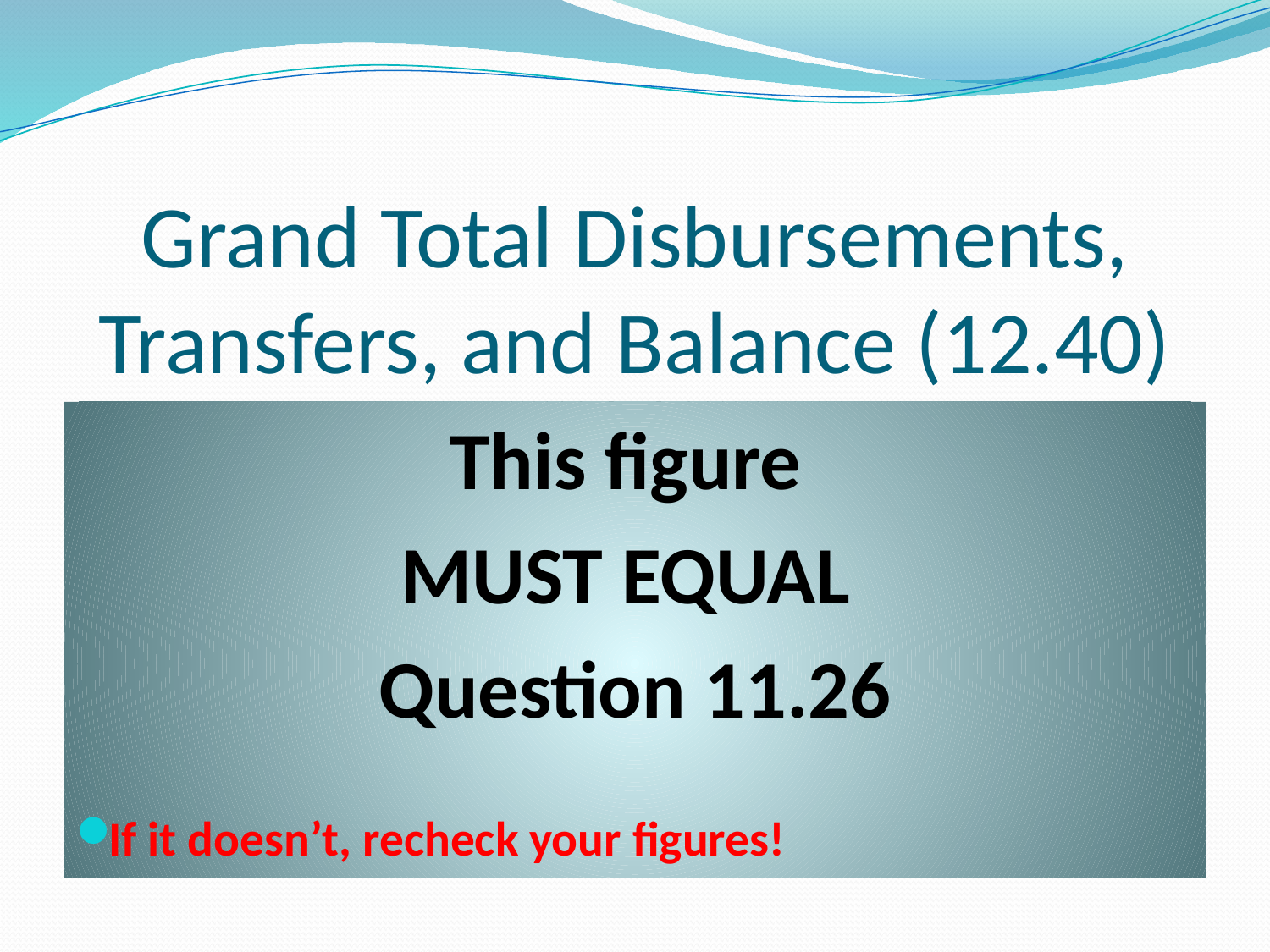

# Grand Total Disbursements, Transfers, and Balance (12.40)
This figure
MUST EQUAL
Question 11.26

If it doesn’t, recheck your figures!